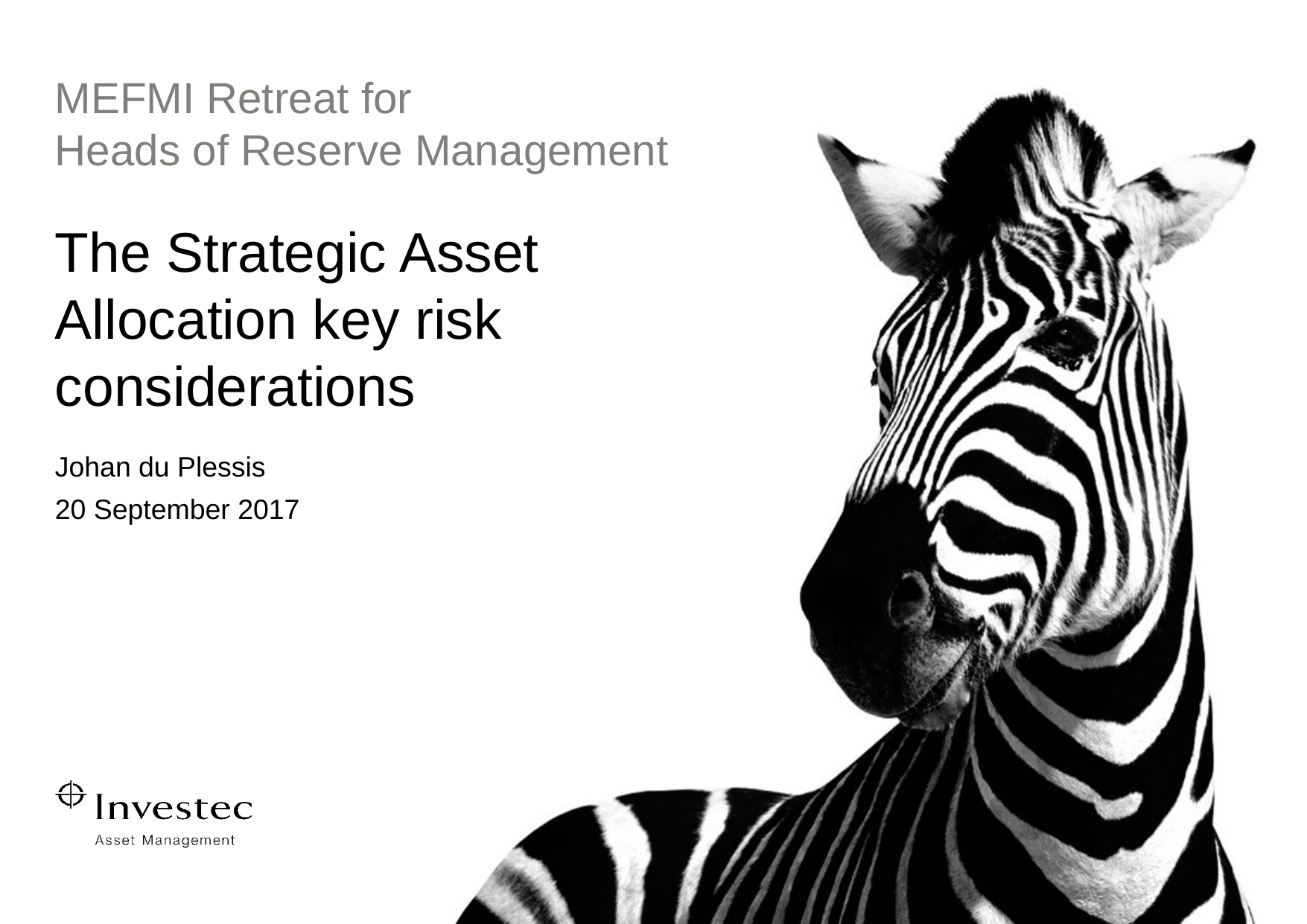

MEFMI Retreat for
Heads of Reserve Management
# The Strategic Asset Allocation key risk considerations

Johan du Plessis
20 September 2017